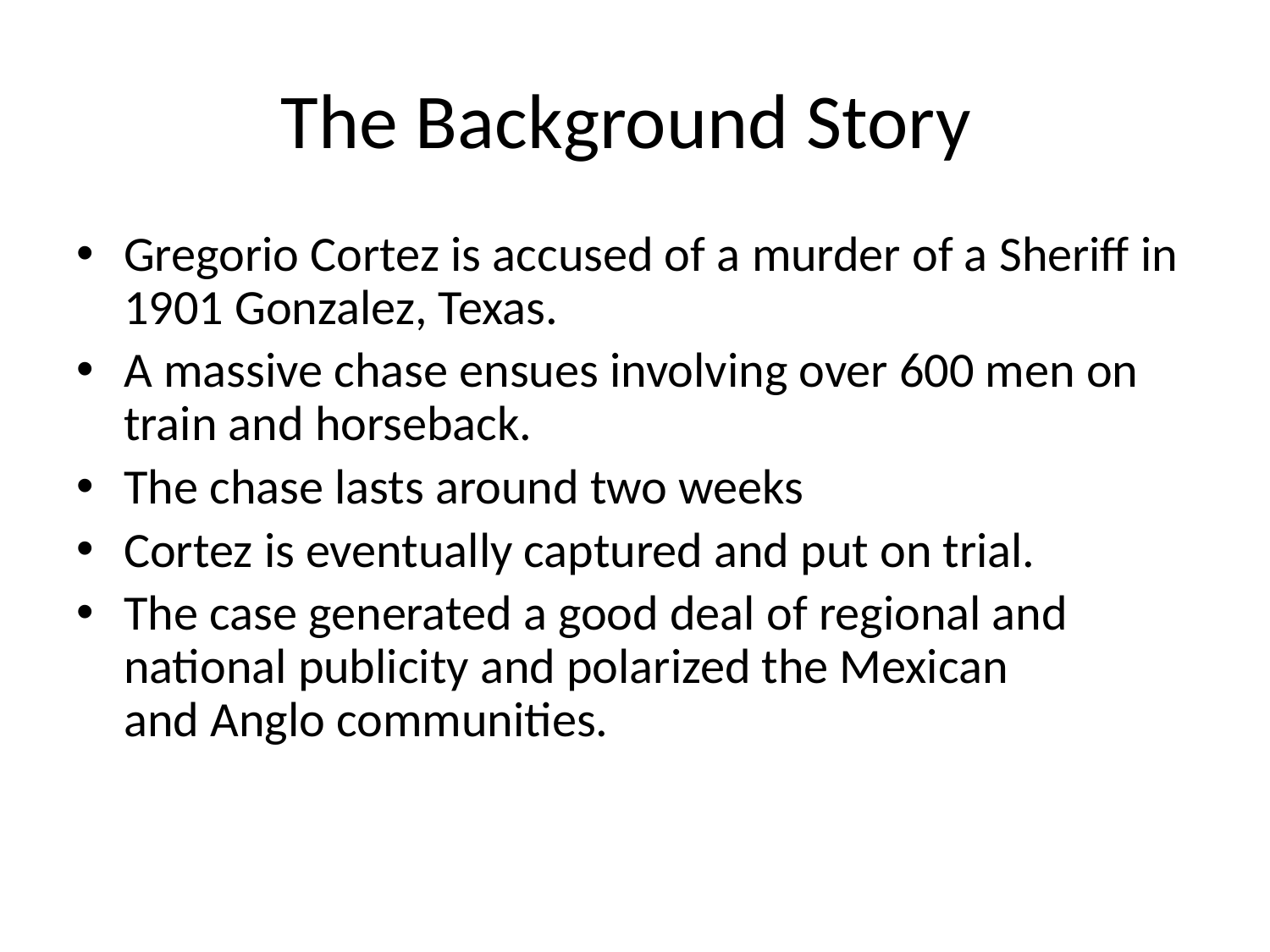

# The Background Story
Gregorio Cortez is accused of a murder of a Sheriff in 1901 Gonzalez, Texas.
A massive chase ensues involving over 600 men on train and horseback.
The chase lasts around two weeks
Cortez is eventually captured and put on trial.
The case generated a good deal of regional and 	national publicity and polarized the Mexican 	and Anglo communities.